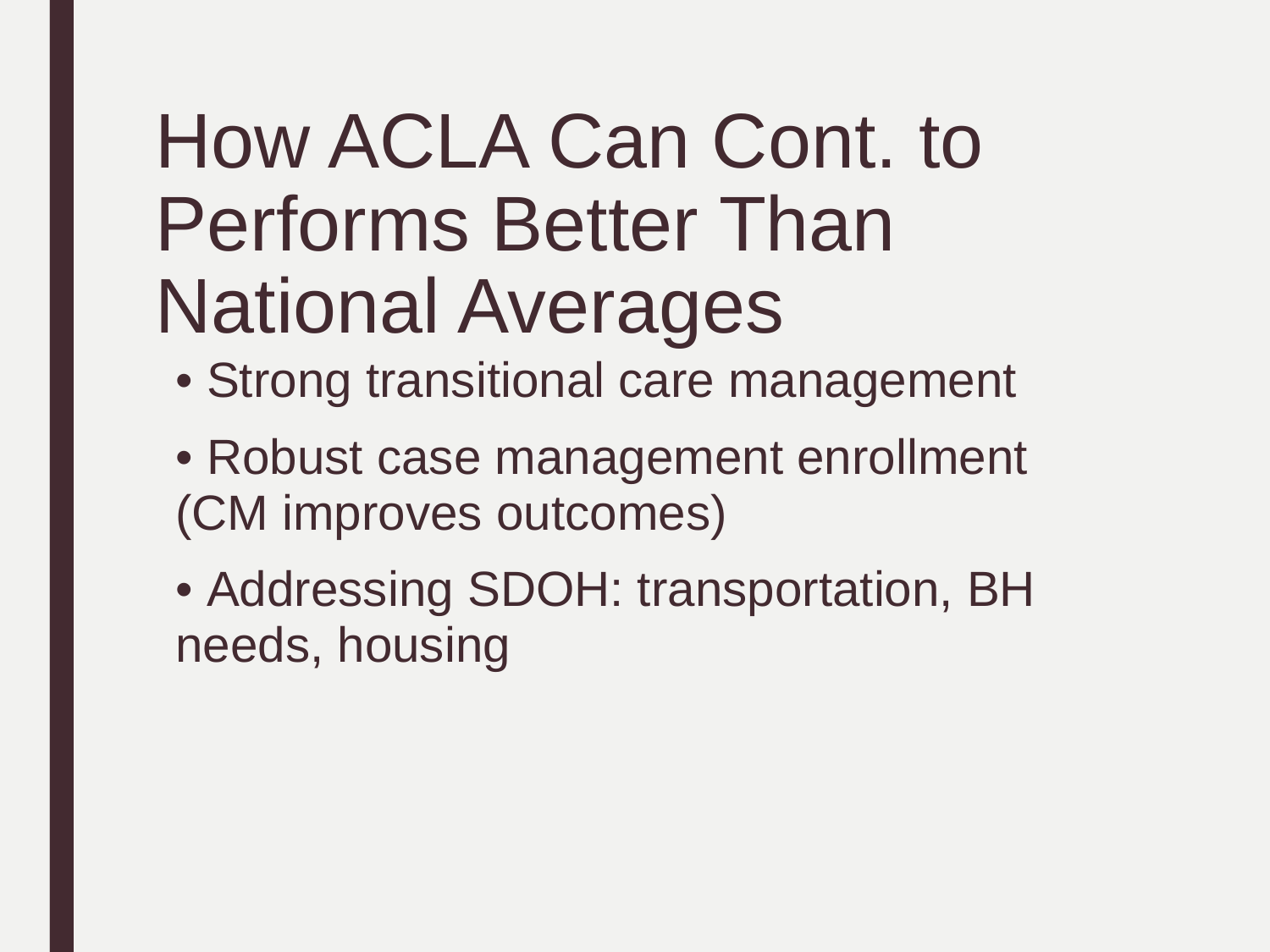

# How ACLA Can Cont. to Performs Better Than National Averages
• Strong transitional care management
• Robust case management enrollment (CM improves outcomes)
• Addressing SDOH: transportation, BH needs, housing